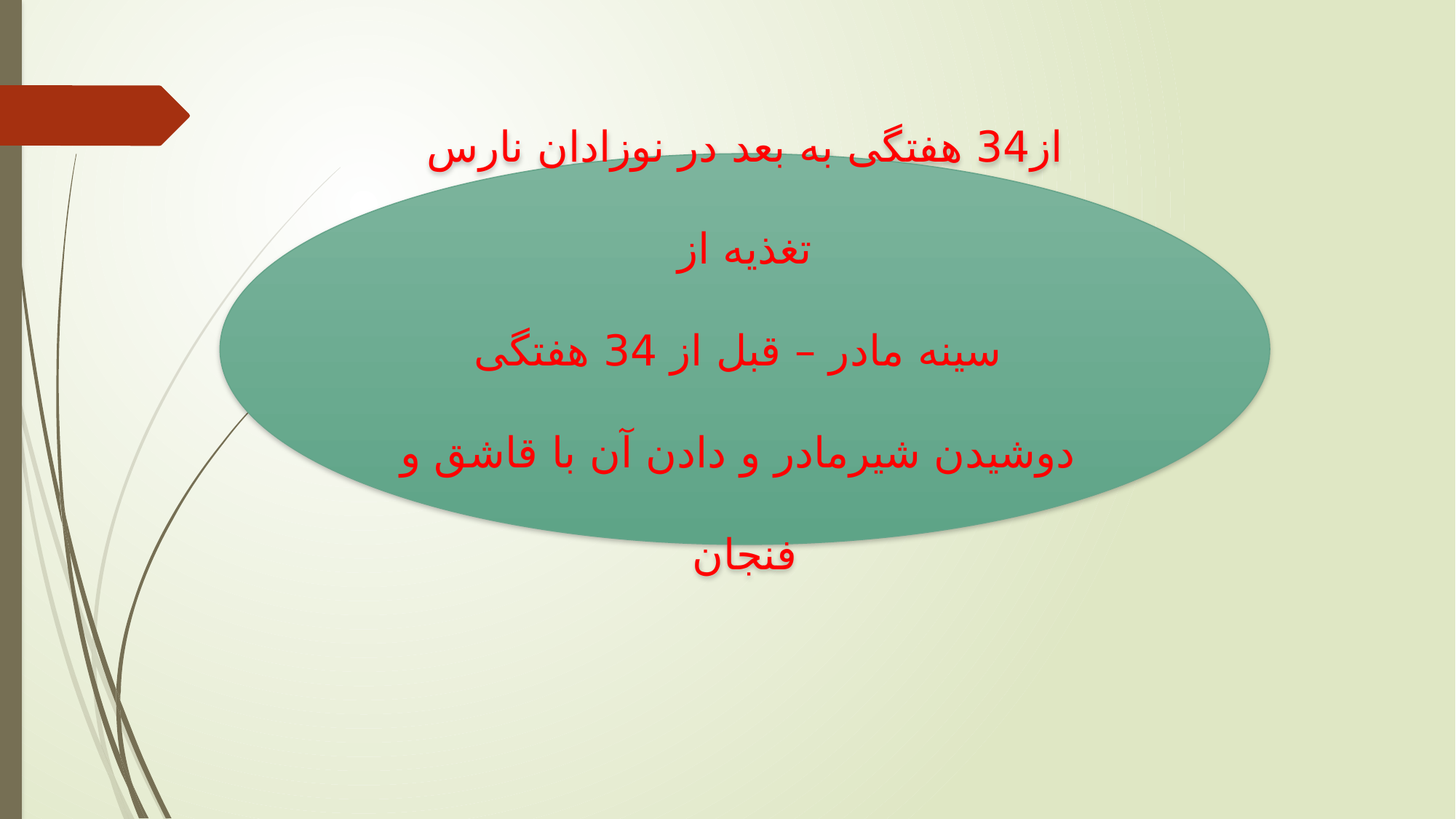

از34 هفتگی به بعد در نوزادان نارس تغذیه از
 سینه مادر – قبل از 34 هفتگی
 دوشیدن شیرمادر و دادن آن با قاشق و فنجان